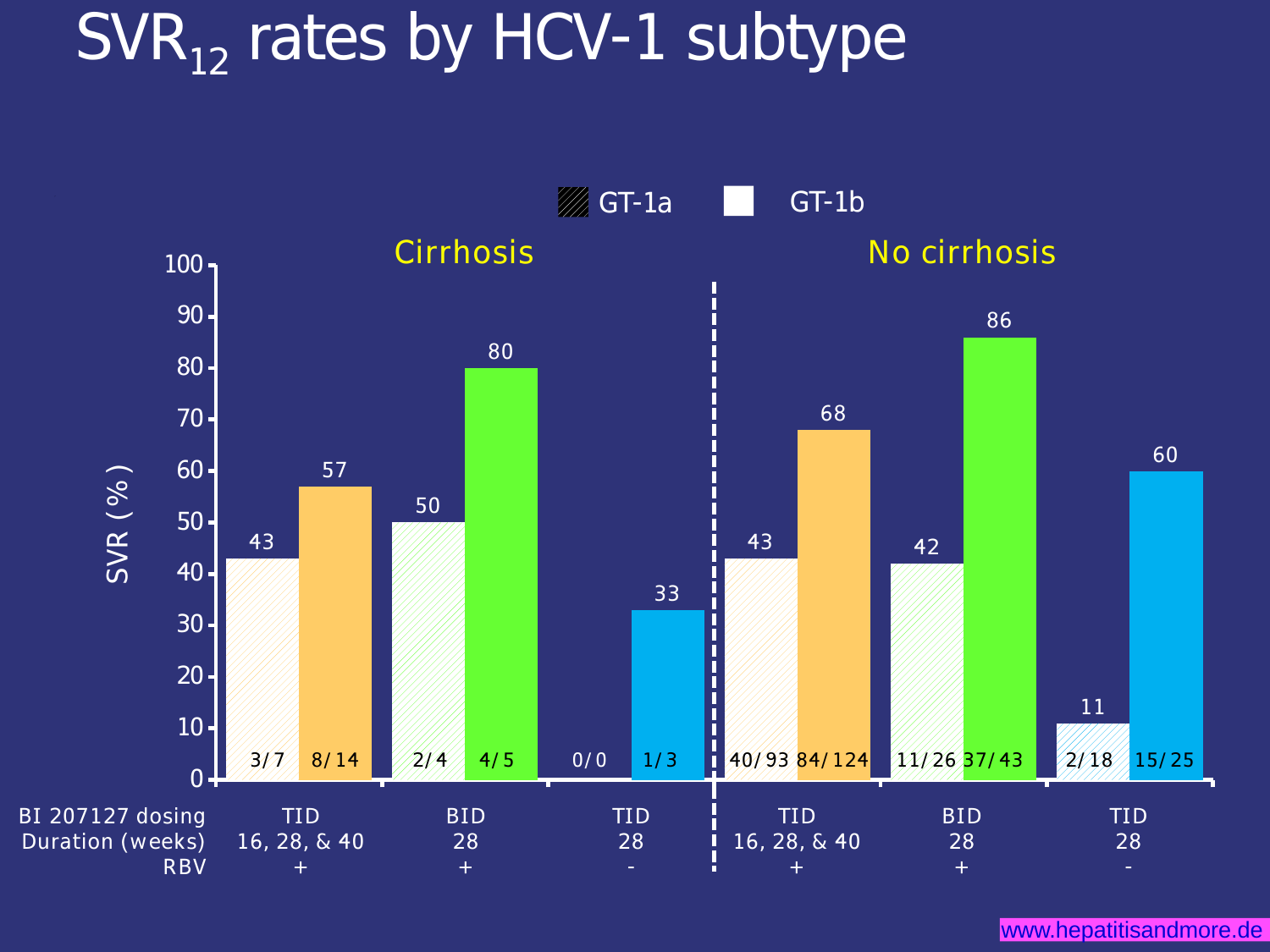

# SVR12 rates by HCV-1 subtype
GT-1b
GT-1a

Cirrhosis
No cirrhosis

### Chart

| Category | GT-1a | GT-1b |
|---|---|---|
3/7
8/14
2/4
4/5
0/0
1/3
40/93
84/124
11/26
37/43
2/18
15/25
BI 207127 dosing
Duration (weeks)
RBV
TID
16, 28, & 40
+
BID
28
+
TID
28
-
TID
16, 28, & 40
+
BID
28
+
TID
28
-